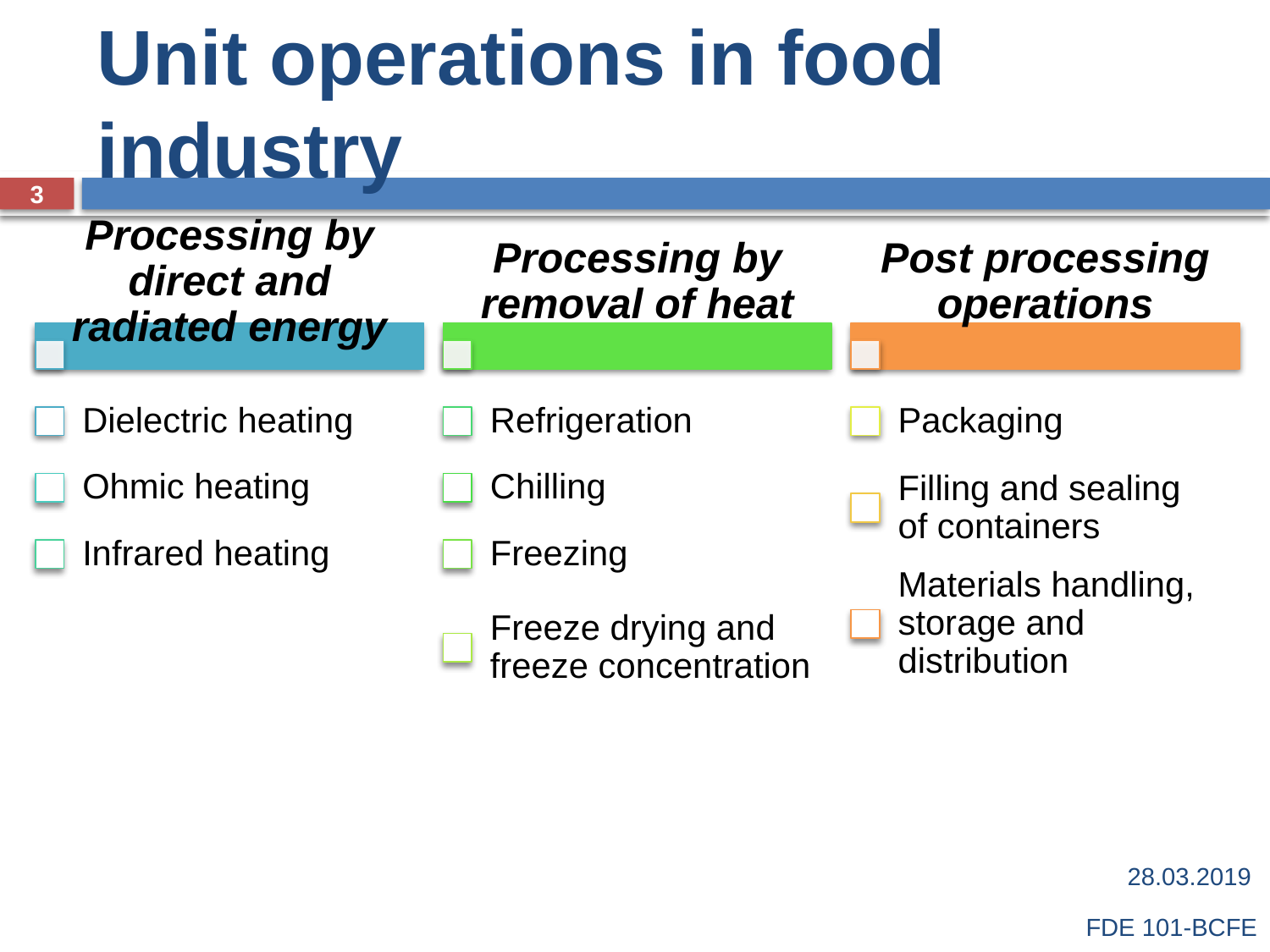

# Unit operations in food industry
3
Processing by direct and radiated energy
Dielectric heating
Ohmic heating
Infrared heating
Processing by removal of heat
Refrigeration
Chilling
Freezing
Freeze drying and freeze concentration
Post processing operations
Packaging
Filling and sealing of containers
Materials handling, storage and distribution
28.03.2019
FDE 101-BCFE